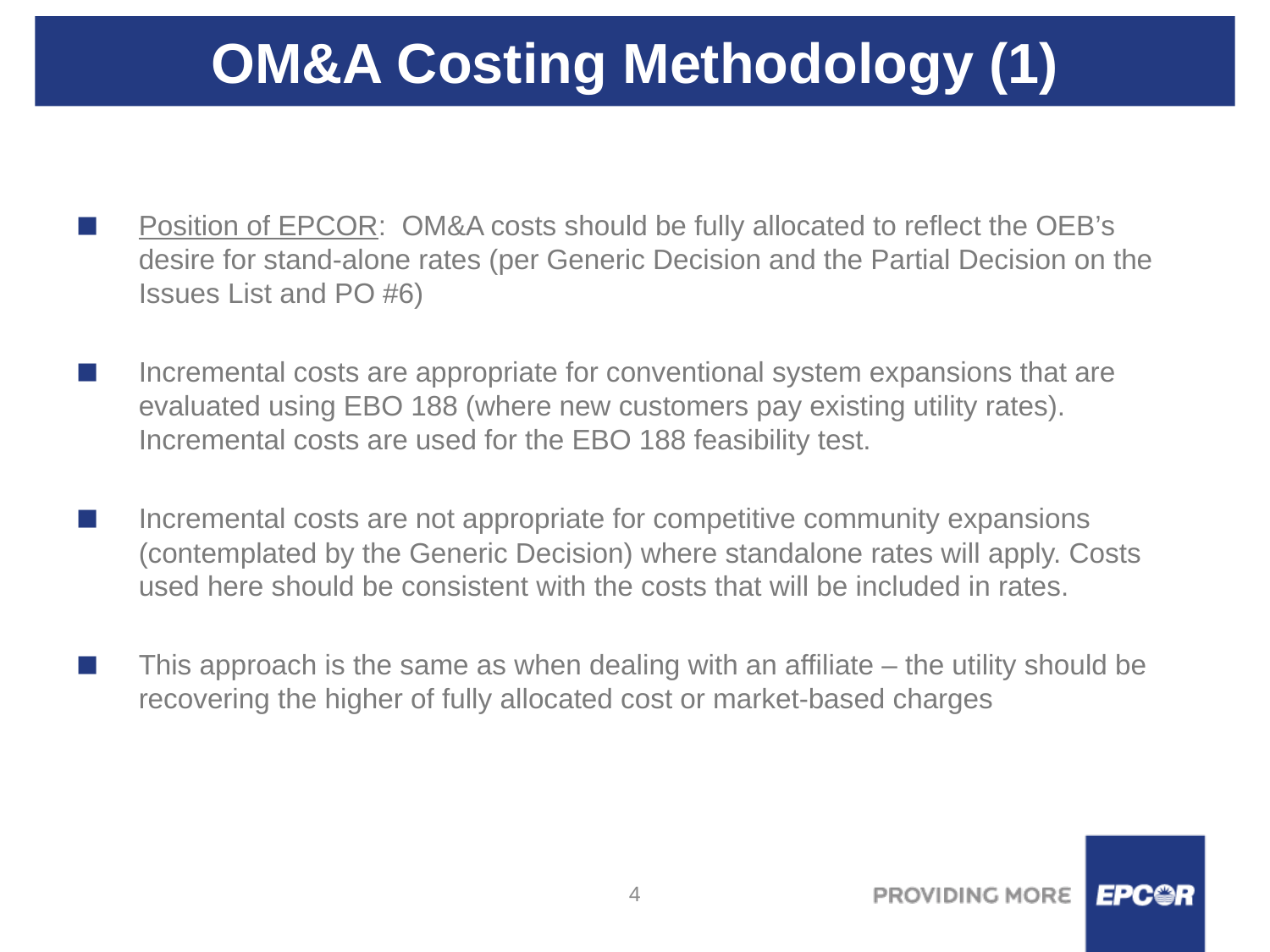

# OM&A Costing Methodology (1)
Position of EPCOR:  OM&A costs should be fully allocated to reflect the OEB’s desire for stand-alone rates (per Generic Decision and the Partial Decision on the Issues List and PO #6)

Incremental costs are appropriate for conventional system expansions that are evaluated using EBO 188 (where new customers pay existing utility rates). Incremental costs are used for the EBO 188 feasibility test.

Incremental costs are not appropriate for competitive community expansions (contemplated by the Generic Decision) where standalone rates will apply. Costs used here should be consistent with the costs that will be included in rates.

This approach is the same as when dealing with an affiliate – the utility should be recovering the higher of fully allocated cost or market-based charges